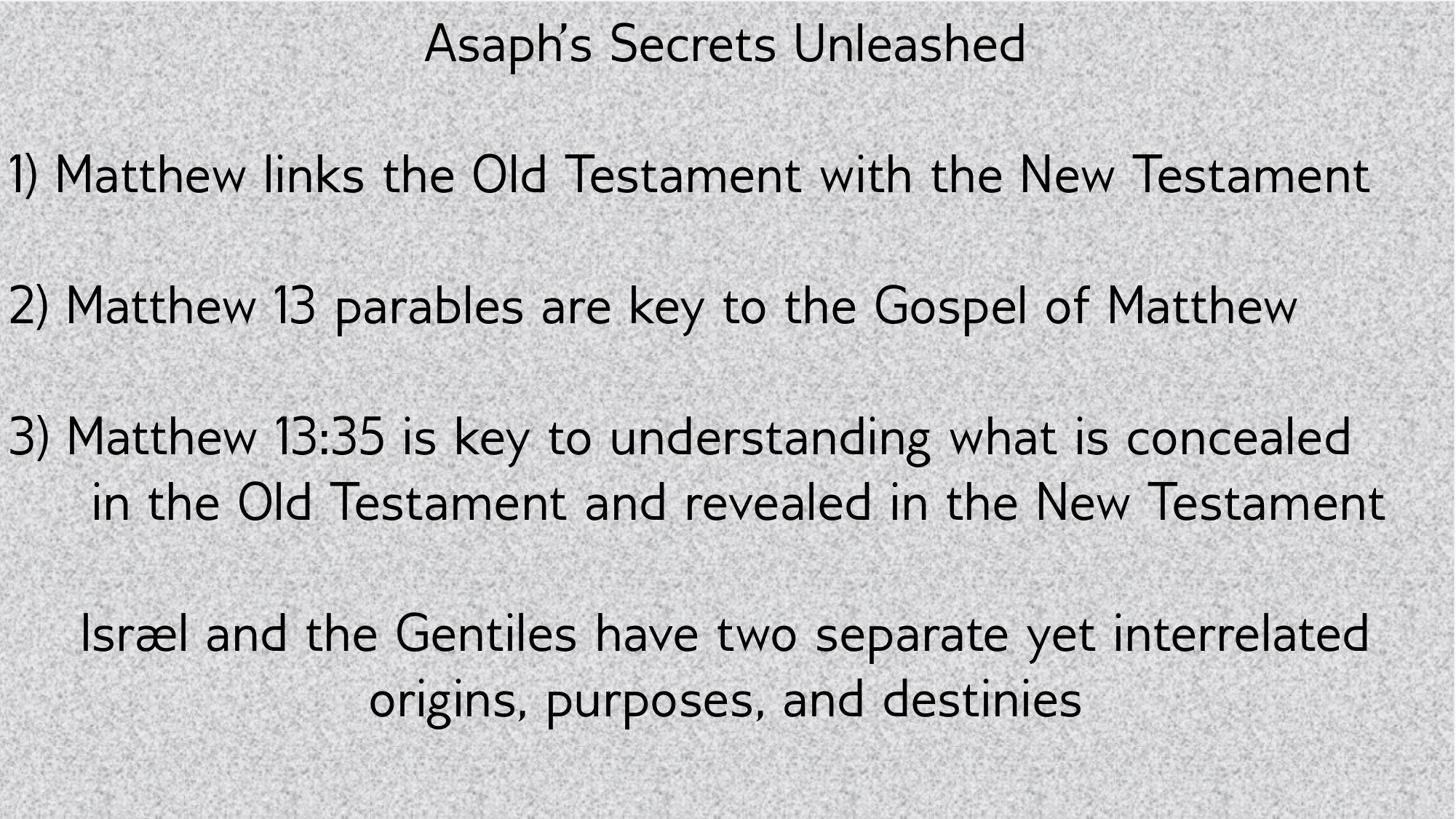

Asaph’s Secrets Unleashed

1) Matthew links the Old Testament with the New Testament

2) Matthew 13 parables are key to the Gospel of Matthew

3) Matthew 13:35 is key to understanding what is concealed
     in the Old Testament and revealed in the New Testament

Israel and the Gentiles have two separate yet interrelated
origins, purposes, and destinies